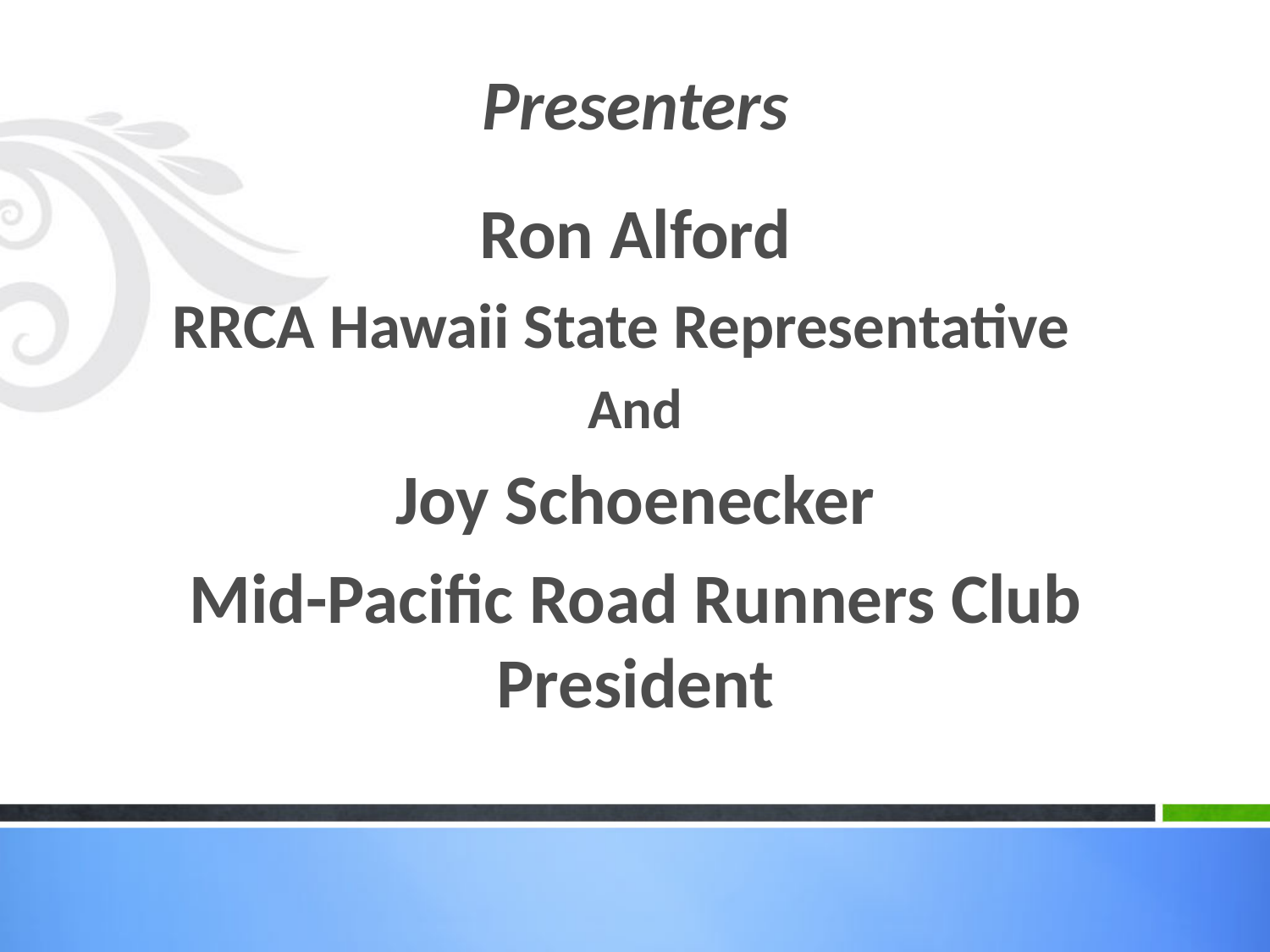

Presenters

Ron Alford
RRCA Hawaii State Representative
And
Joy Schoenecker
Mid-Pacific Road Runners Club President